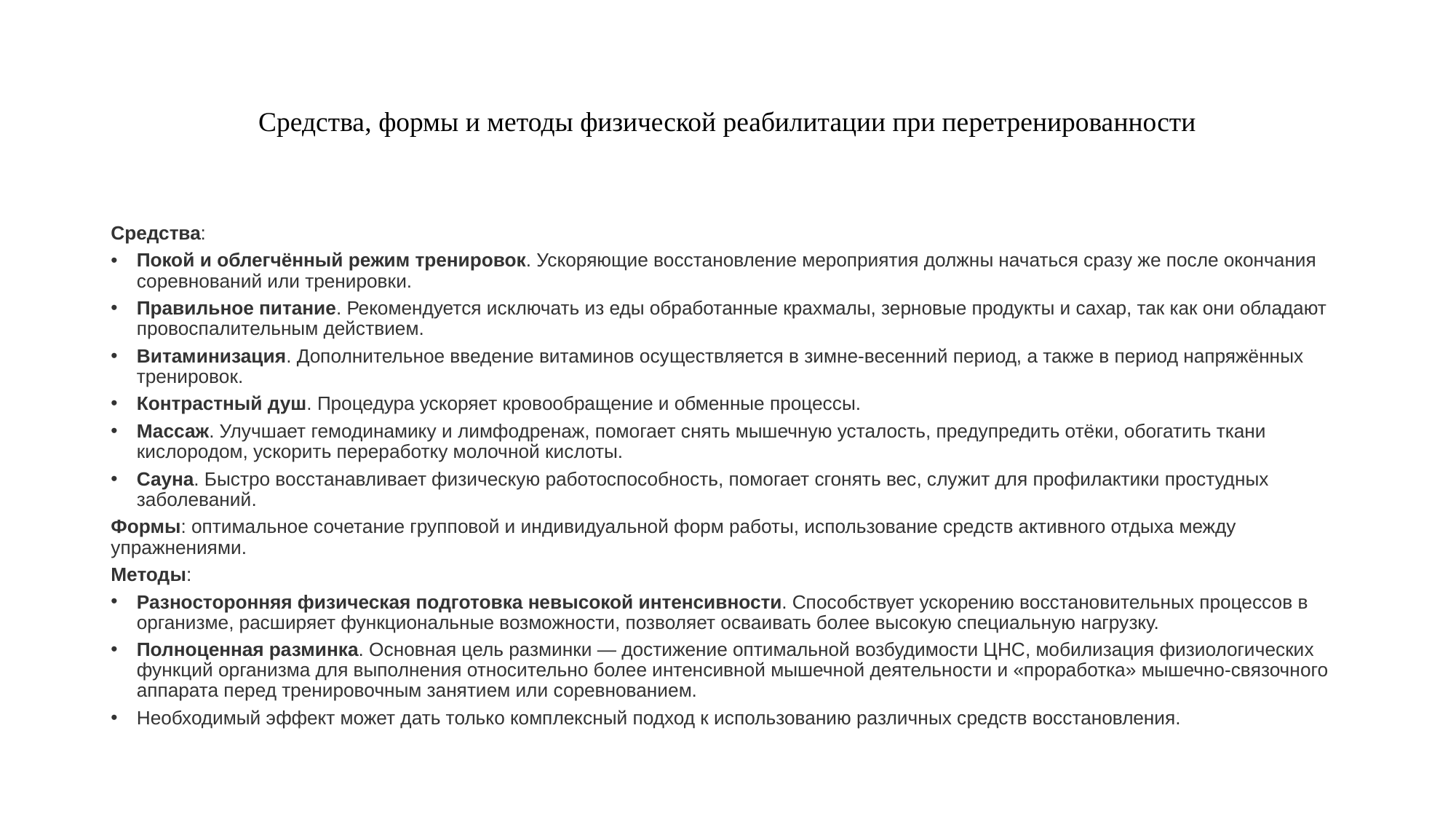

# Средства, формы и методы физической реабилитации при перетренированности
Средства:
Покой и облегчённый режим тренировок. Ускоряющие восстановление мероприятия должны начаться сразу же после окончания соревнований или тренировки.
Правильное питание. Рекомендуется исключать из еды обработанные крахмалы, зерновые продукты и сахар, так как они обладают провоспалительным действием.
Витаминизация. Дополнительное введение витаминов осуществляется в зимне-весенний период, а также в период напряжённых тренировок.
Контрастный душ. Процедура ускоряет кровообращение и обменные процессы.
Массаж. Улучшает гемодинамику и лимфодренаж, помогает снять мышечную усталость, предупредить отёки, обогатить ткани кислородом, ускорить переработку молочной кислоты.
Сауна. Быстро восстанавливает физическую работоспособность, помогает сгонять вес, служит для профилактики простудных заболеваний.
Формы: оптимальное сочетание групповой и индивидуальной форм работы, использование средств активного отдыха между упражнениями.
Методы:
Разносторонняя физическая подготовка невысокой интенсивности. Способствует ускорению восстановительных процессов в организме, расширяет функциональные возможности, позволяет осваивать более высокую специальную нагрузку.
Полноценная разминка. Основная цель разминки — достижение оптимальной возбудимости ЦНС, мобилизация физиологических функций организма для выполнения относительно более интенсивной мышечной деятельности и «проработка» мышечно-связочного аппарата перед тренировочным занятием или соревнованием.
Необходимый эффект может дать только комплексный подход к использованию различных средств восстановления.